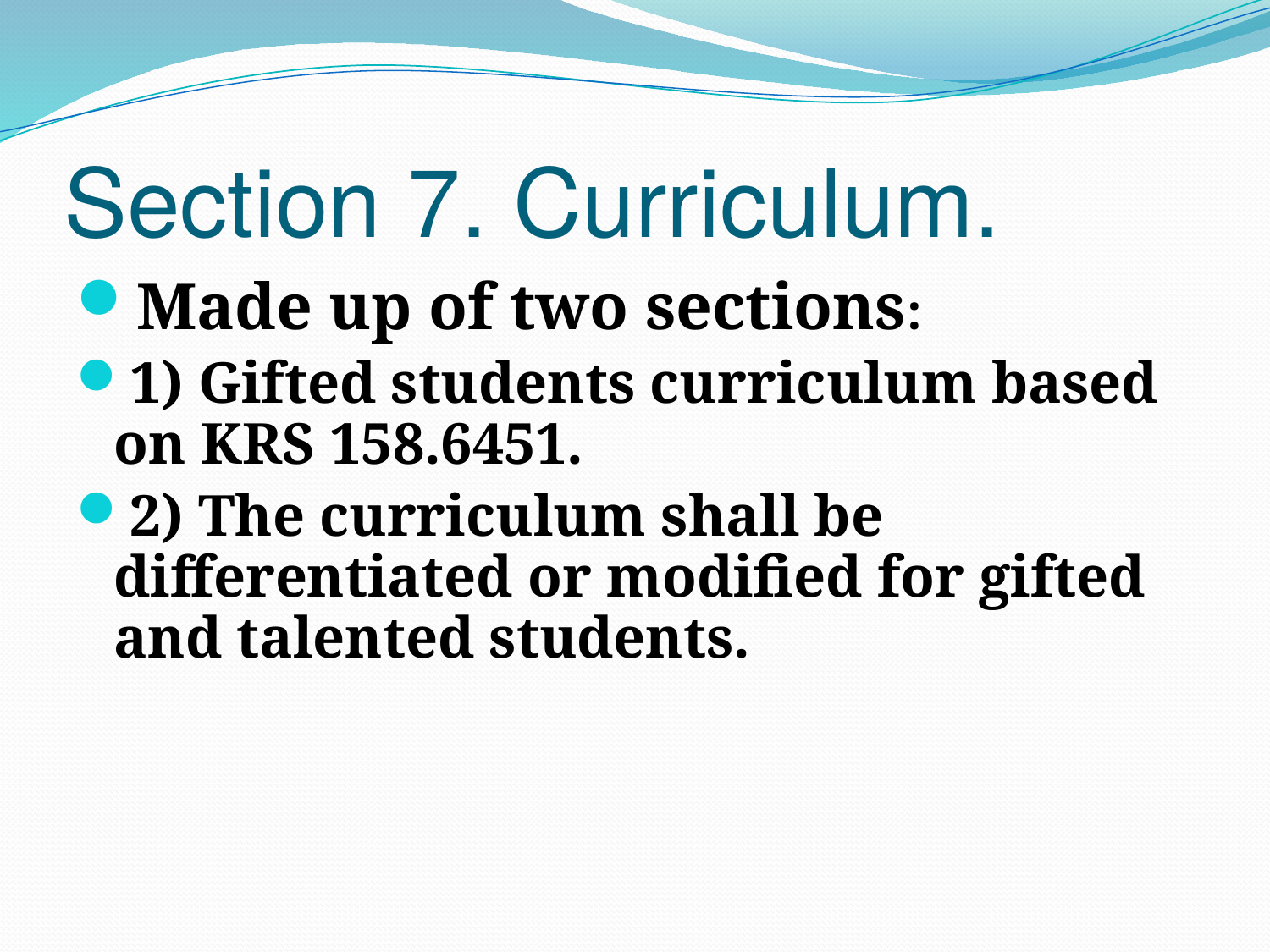

# Section 7. Curriculum.
Made up of two sections:
1) Gifted students curriculum based on KRS 158.6451.
2) The curriculum shall be differentiated or modified for gifted and talented students.